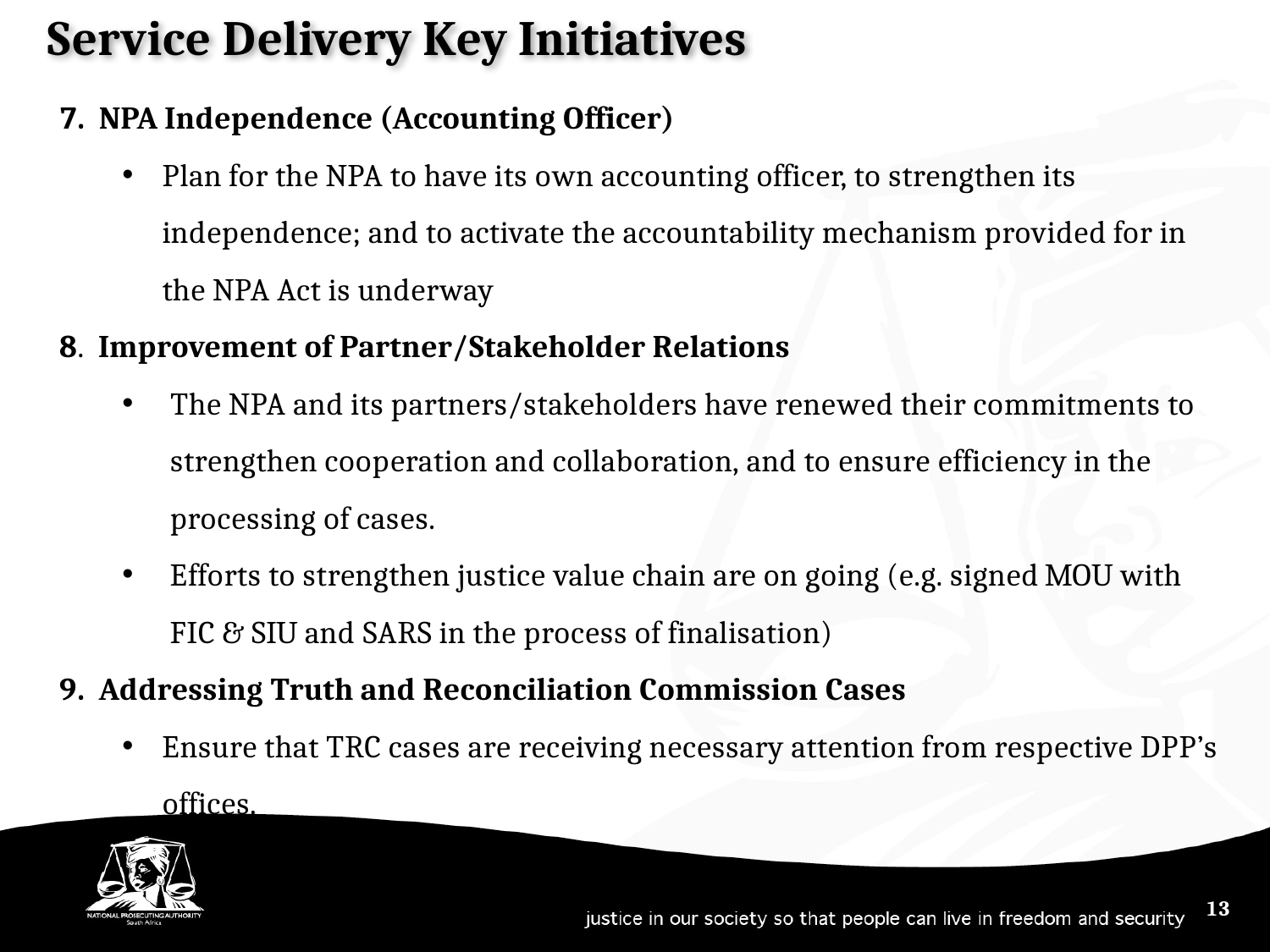

Service Delivery Key Initiatives
7.  NPA Independence (Accounting Officer)
Plan for the NPA to have its own accounting officer, to strengthen its independence; and to activate the accountability mechanism provided for in the NPA Act is underway
8.  Improvement of Partner/Stakeholder Relations
The NPA and its partners/stakeholders have renewed their commitments to strengthen cooperation and collaboration, and to ensure efficiency in the processing of cases.
Efforts to strengthen justice value chain are on going (e.g. signed MOU with FIC & SIU and SARS in the process of finalisation)
9.  Addressing Truth and Reconciliation Commission Cases
Ensure that TRC cases are receiving necessary attention from respective DPP’s offices.
13